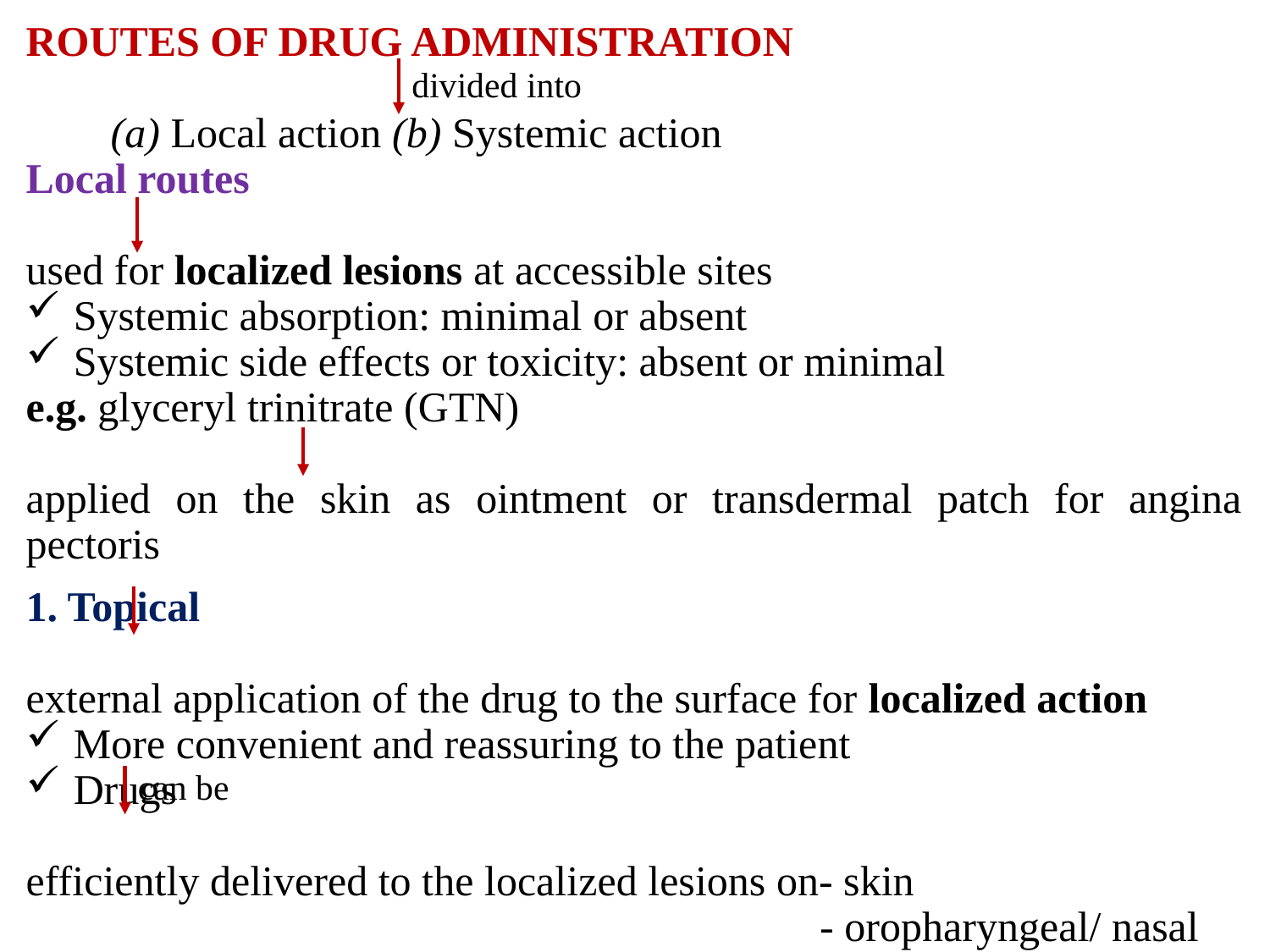

ROUTES OF DRUG ADMINISTRATION

        (a) Local action (b) Systemic action
Local routes

used for localized lesions at accessible sites
Systemic absorption: minimal or absent
Systemic side effects or toxicity: absent or minimal
e.g. glyceryl trinitrate (GTN)

applied on the skin as ointment or transdermal patch for angina pectoris
1. Topical

external application of the drug to the surface for localized action
More convenient and reassuring to the patient
Drugs

efficiently delivered to the localized lesions on- skin
                                                                           - oropharyngeal/ nasal
divided into
can be